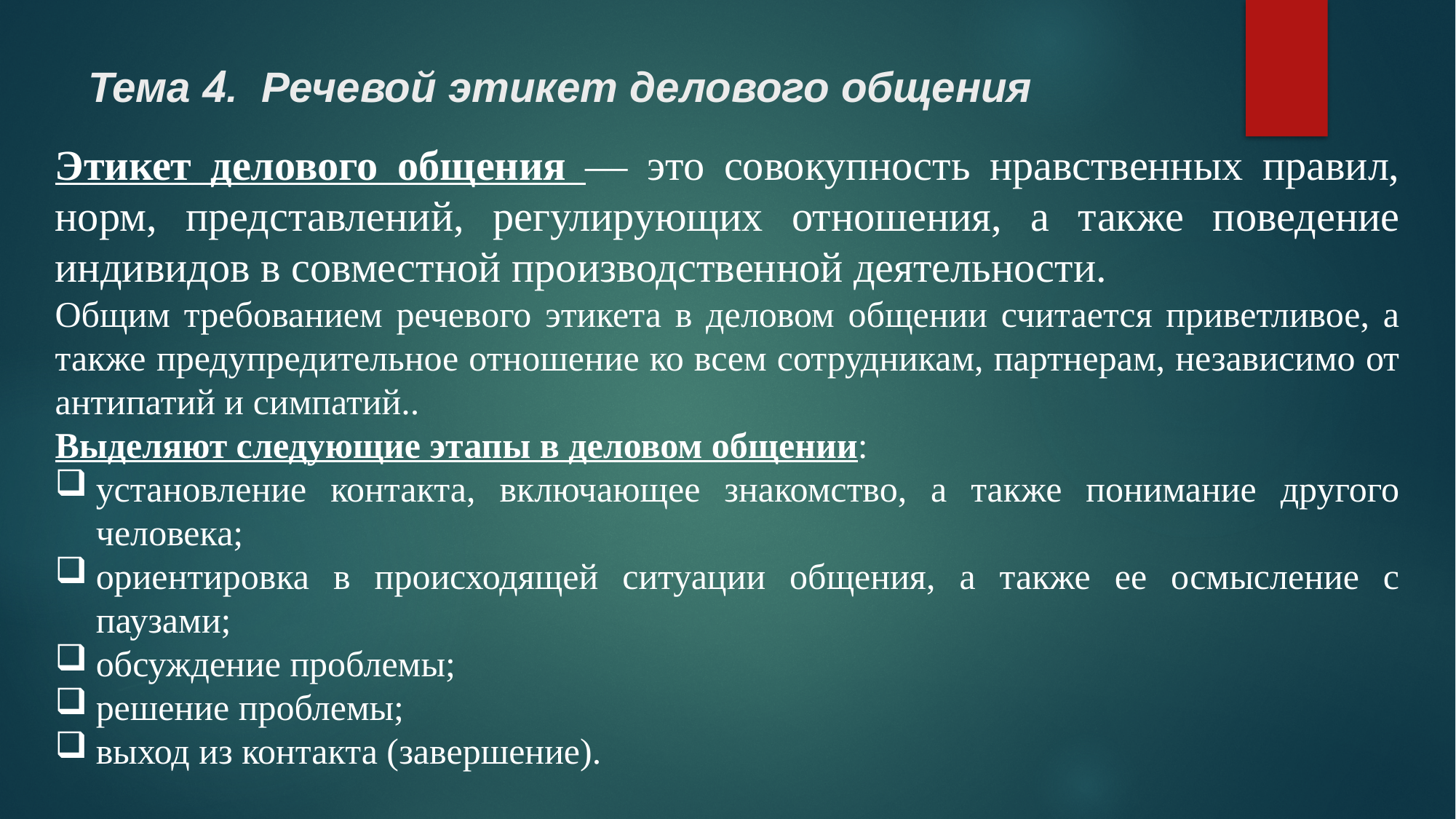

# Тема 4.  Речевой этикет делового общения
Этикет делового общения — это совокупность нравственных правил, норм, представлений, регулирующих отношения, а также поведение индивидов в совместной производственной деятельности.
Общим требованием речевого этикета в деловом общении считается приветливое, а также предупредительное отношение ко всем сотрудникам, партнерам, независимо от антипатий и симпатий..
Выделяют следующие этапы в деловом общении:
установление контакта, включающее знакомство, а также понимание другого человека;
ориентировка в происходящей ситуации общения, а также ее осмысление с паузами;
обсуждение проблемы;
решение проблемы;
выход из контакта (завершение).